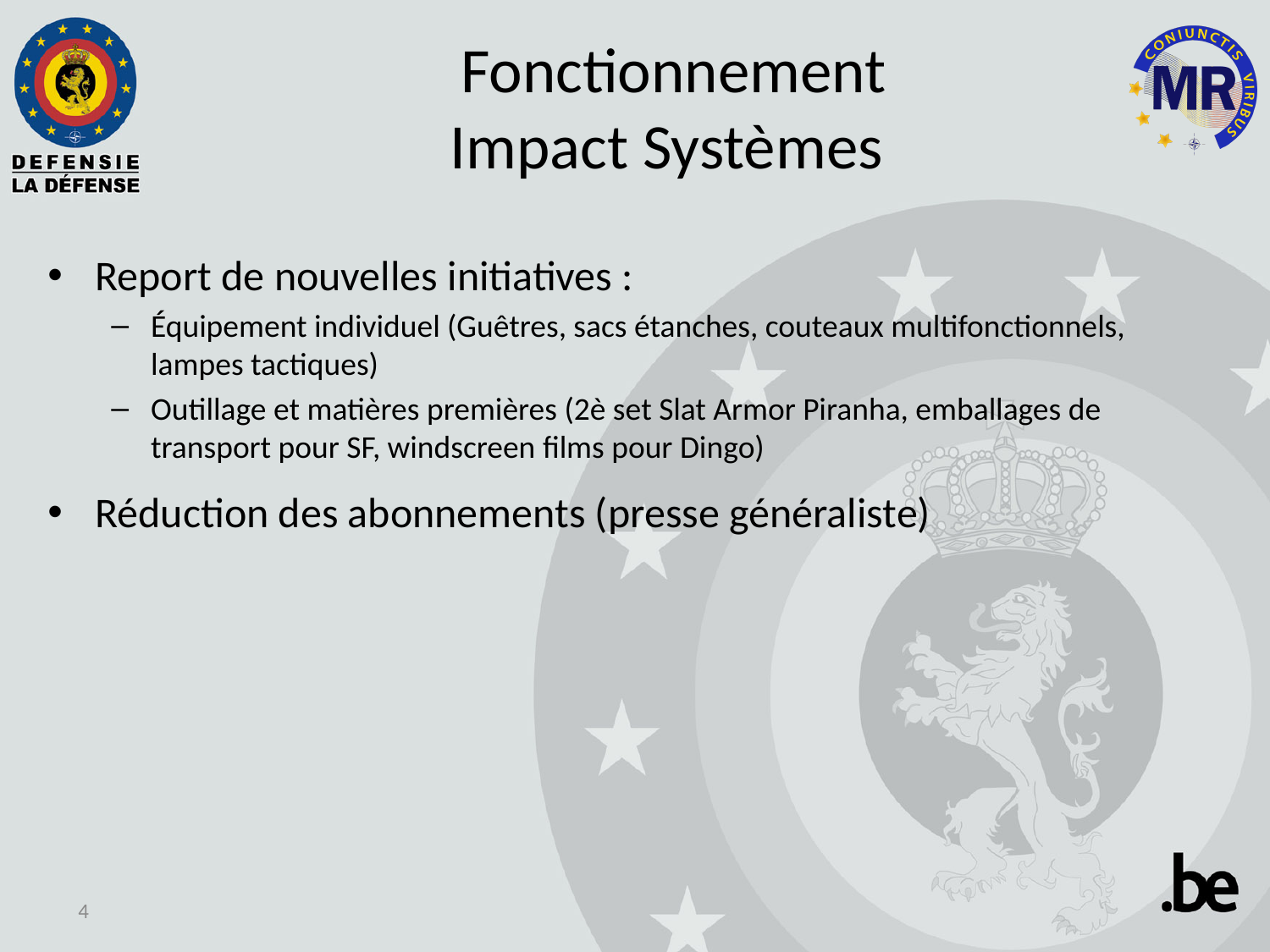

# Fonctionnement Impact Systèmes
Report de nouvelles initiatives :
Équipement individuel (Guêtres, sacs étanches, couteaux multifonctionnels, lampes tactiques)
Outillage et matières premières (2è set Slat Armor Piranha, emballages de transport pour SF, windscreen films pour Dingo)
Réduction des abonnements (presse généraliste)

4